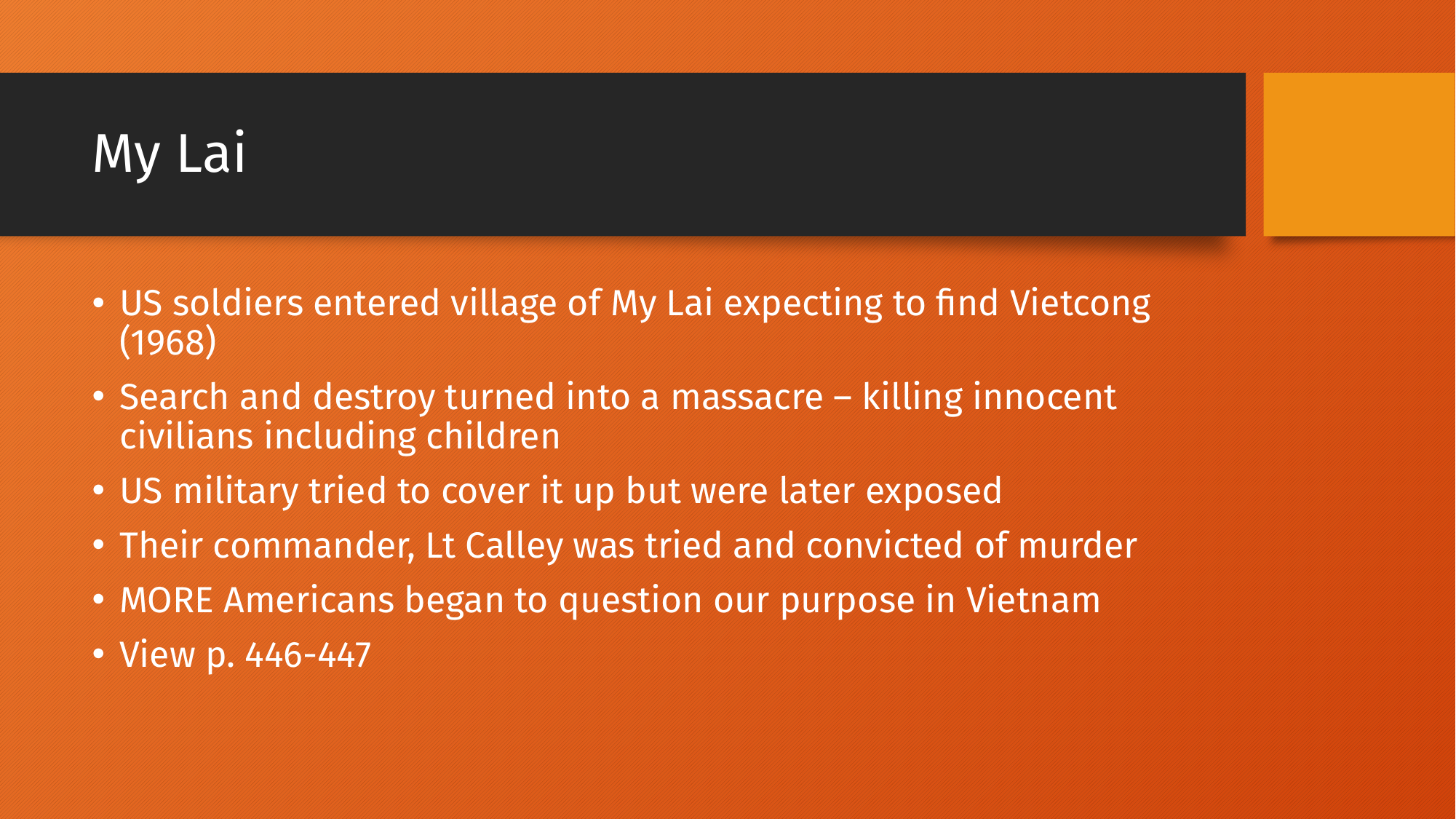

# My Lai
US soldiers entered village of My Lai expecting to find Vietcong (1968)
Search and destroy turned into a massacre – killing innocent civilians including children
US military tried to cover it up but were later exposed
Their commander, Lt Calley was tried and convicted of murder
MORE Americans began to question our purpose in Vietnam
View p. 446-447